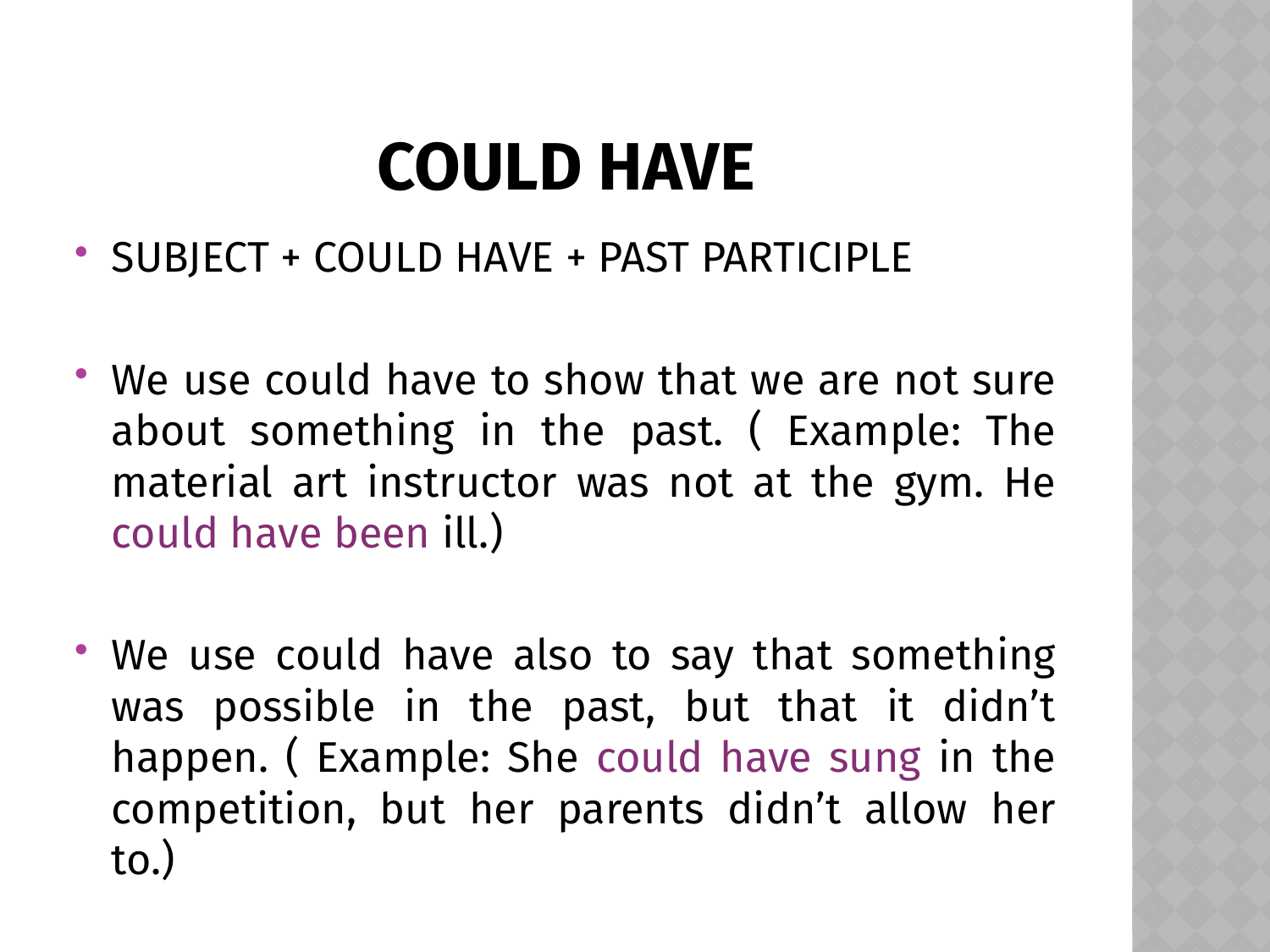

# COULD HAVE
SUBJECT + COULD HAVE + PAST PARTICIPLE

We use could have to show that we are not sure about something in the past. ( Example: The material art instructor was not at the gym. He could have been ill.)

We use could have also to say that something was possible in the past, but that it didn’t happen. ( Example: She could have sung in the competition, but her parents didn’t allow her to.)